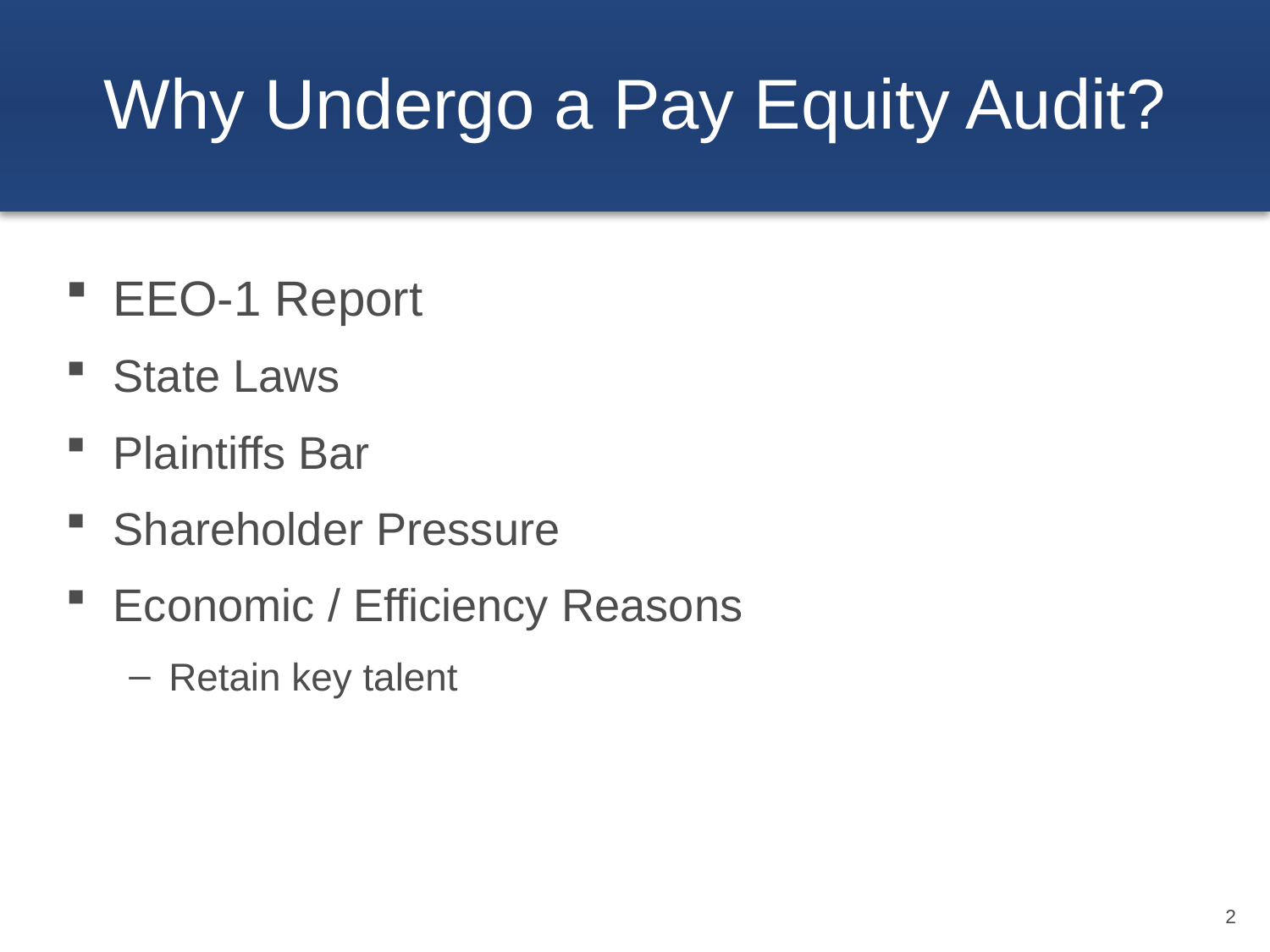

# Why Undergo a Pay Equity Audit?

EEO-1 Report
State Laws
Plaintiffs Bar
Shareholder Pressure
Economic / Efficiency Reasons
Retain key talent

2